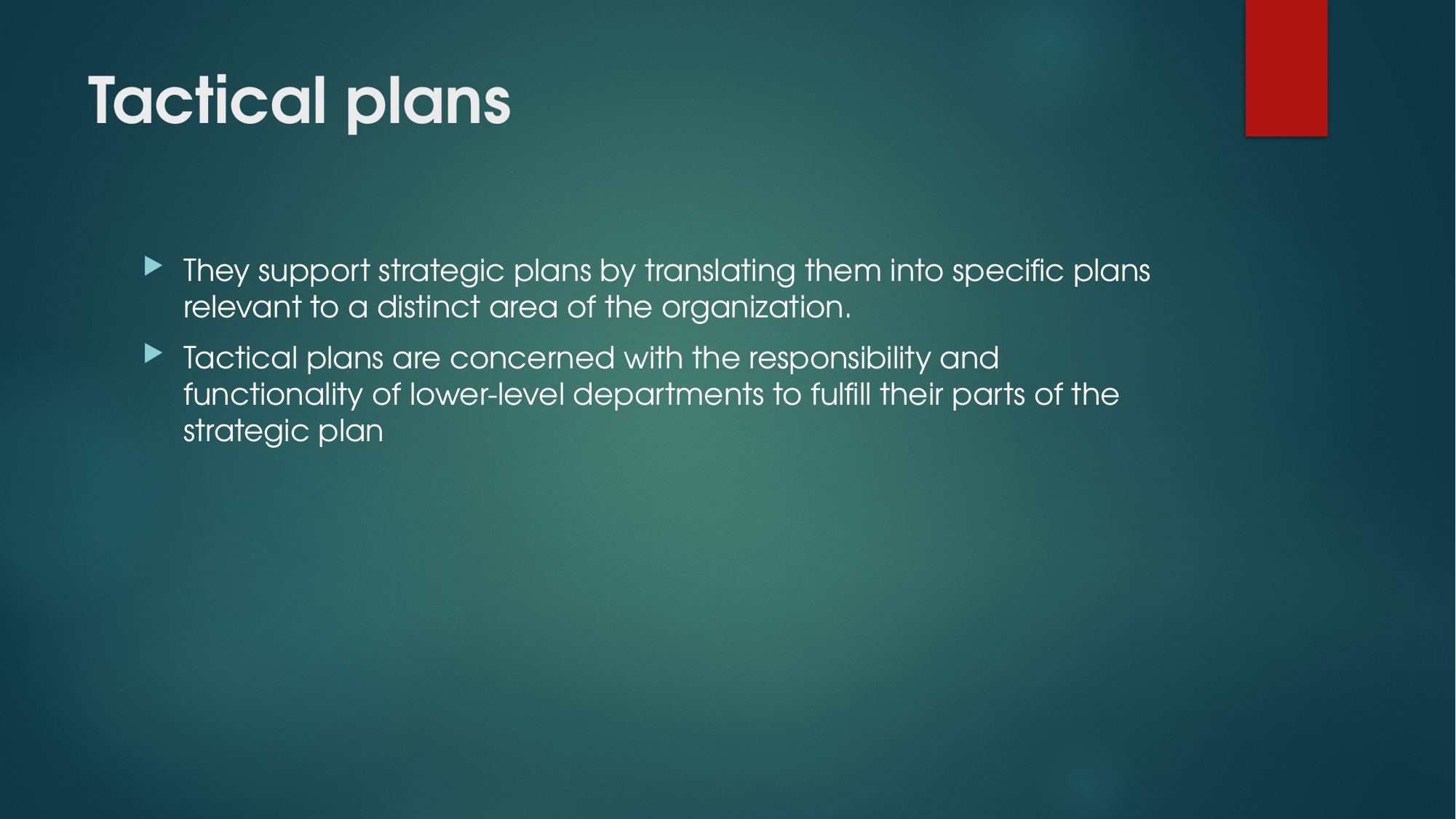

# Tactical plans
They support strategic plans by translating them into specific plans relevant to a distinct area of the organization.
Tactical plans are concerned with the responsibility and functionality of lower-level departments to fulfill their parts of the strategic plan